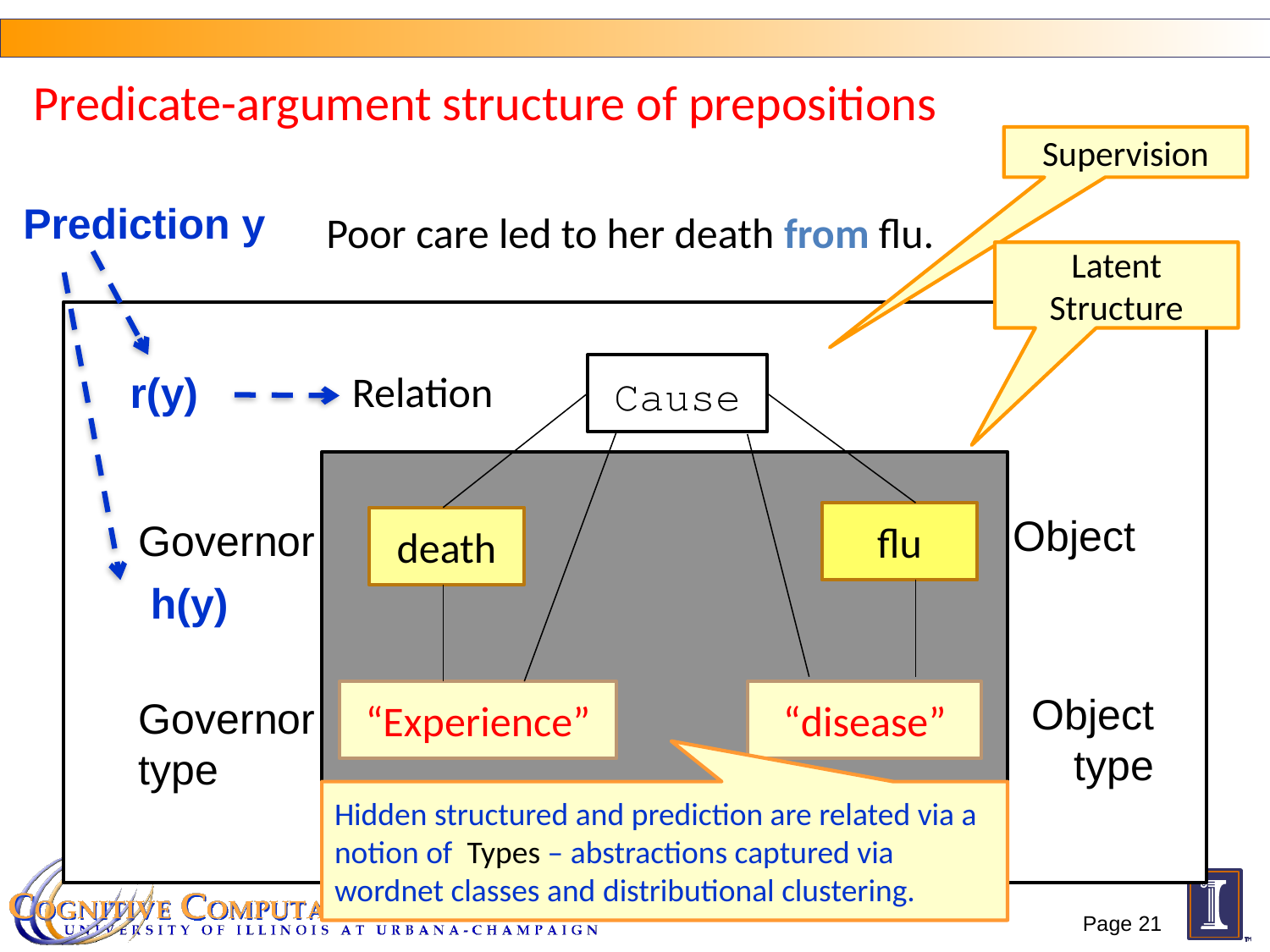

# Predicate-argument structure of prepositions
Supervision
Prediction y
Poor care led to her death from flu.

Latent Structure

Cause
Relation
r(y)

flu
Object
Governor
death
h(y)
“Experience”
“disease”
Object type
Governor type
Hidden structured and prediction are related via a notion of  Types – abstractions captured via wordnet classes and distributional clustering.
Page 21